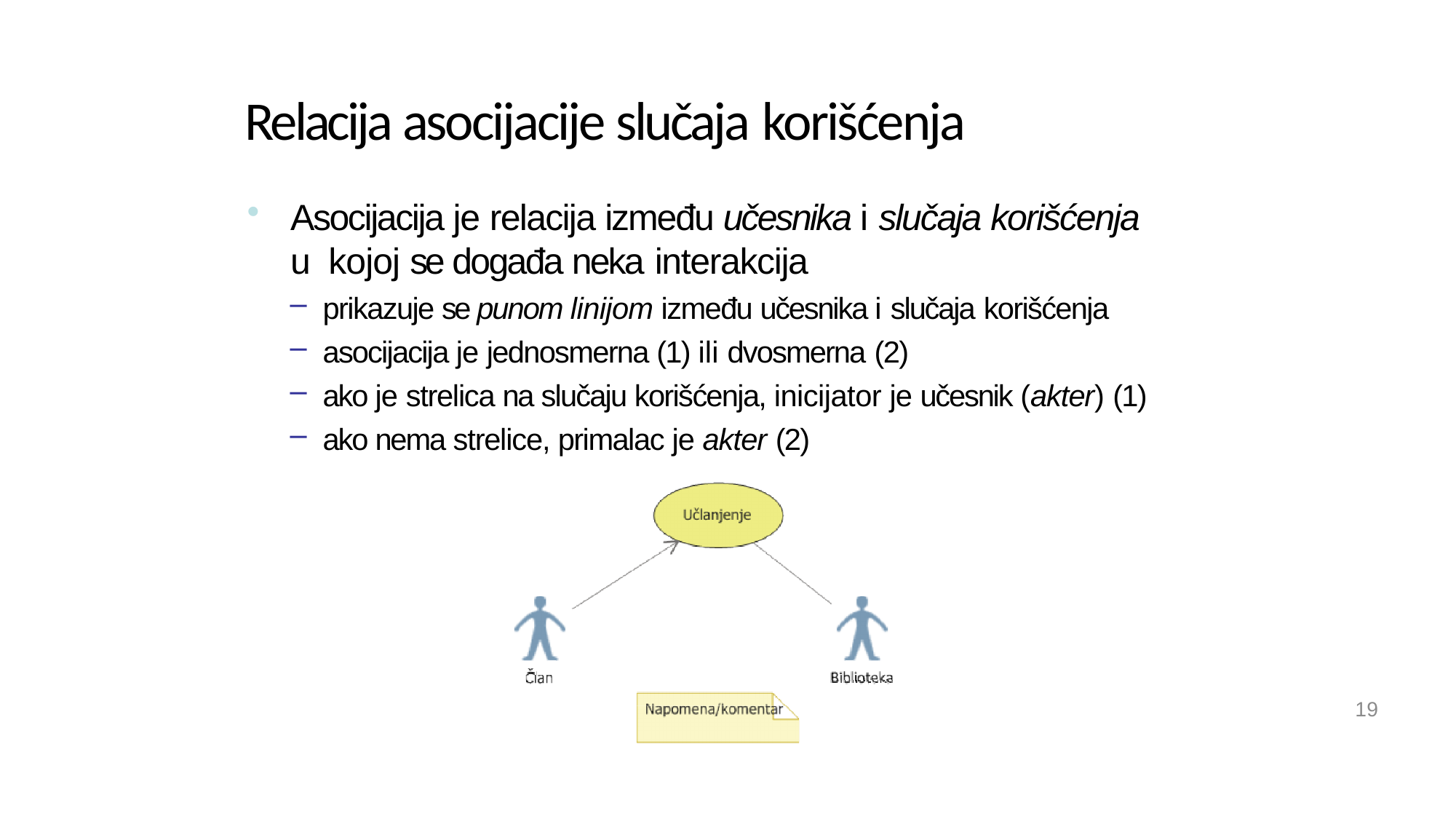

Relacija asocijacije slučaja korišćenja
Asocijacija je relacija između učesnika i slučaja korišćenja u  kojoj se događa neka interakcija
prikazuje se punom linijom između učesnika i slučaja korišćenja
asocijacija je jednosmerna (1) ili dvosmerna (2)
ako je strelica na slučaju korišćenja, inicijator je učesnik (akter) (1)
ako nema strelice, primalac je akter (2)

19